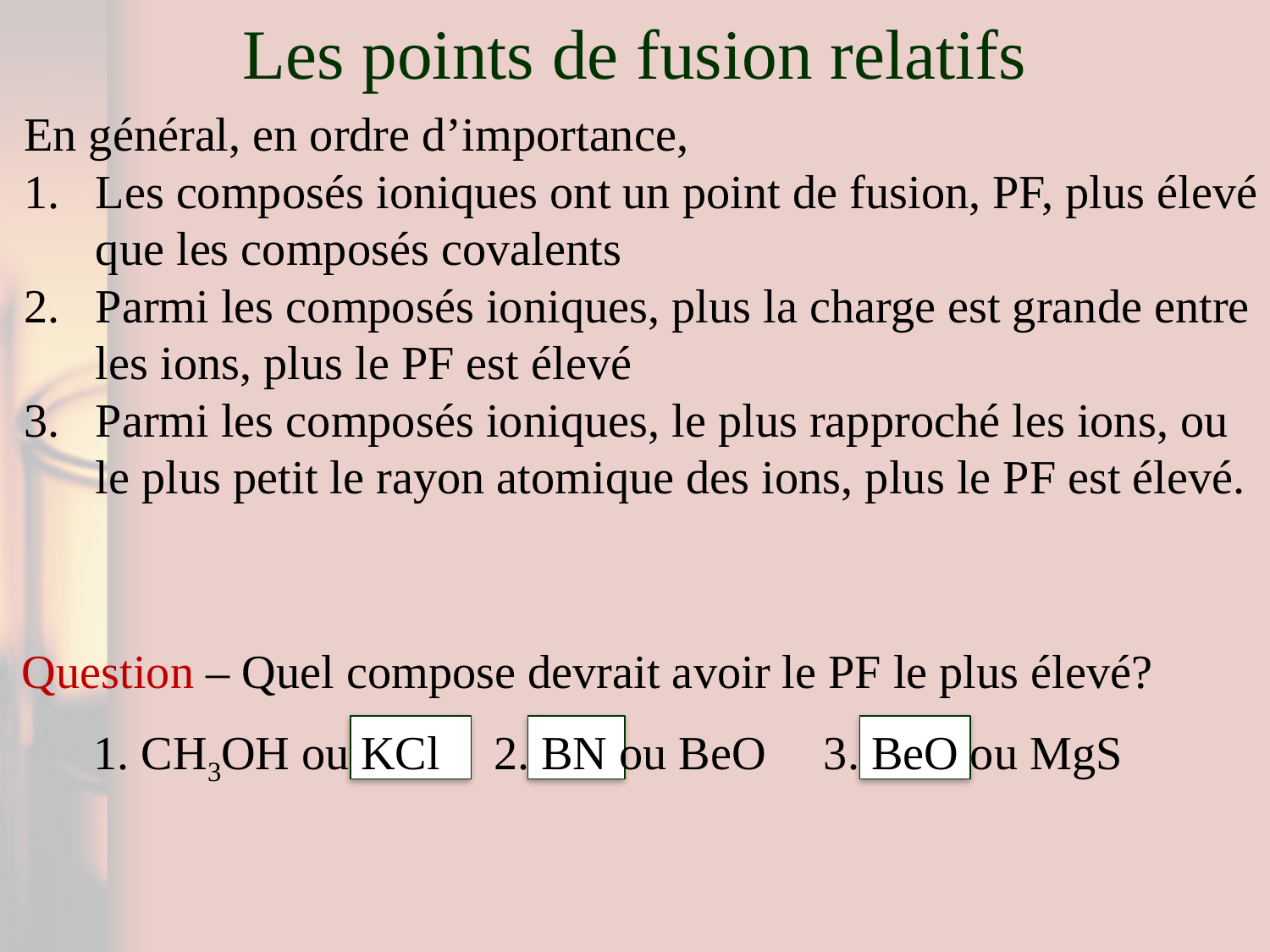

Les points de fusion relatifs
En général, en ordre d’importance,
Les composés ioniques ont un point de fusion, PF, plus élevé que les composés covalents
Parmi les composés ioniques, plus la charge est grande entre les ions, plus le PF est élevé
Parmi les composés ioniques, le plus rapproché les ions, ou le plus petit le rayon atomique des ions, plus le PF est élevé.
Question – Quel compose devrait avoir le PF le plus élevé?

3. BeO ou MgS
1. CH3OH ou KCl
2. BN ou BeO